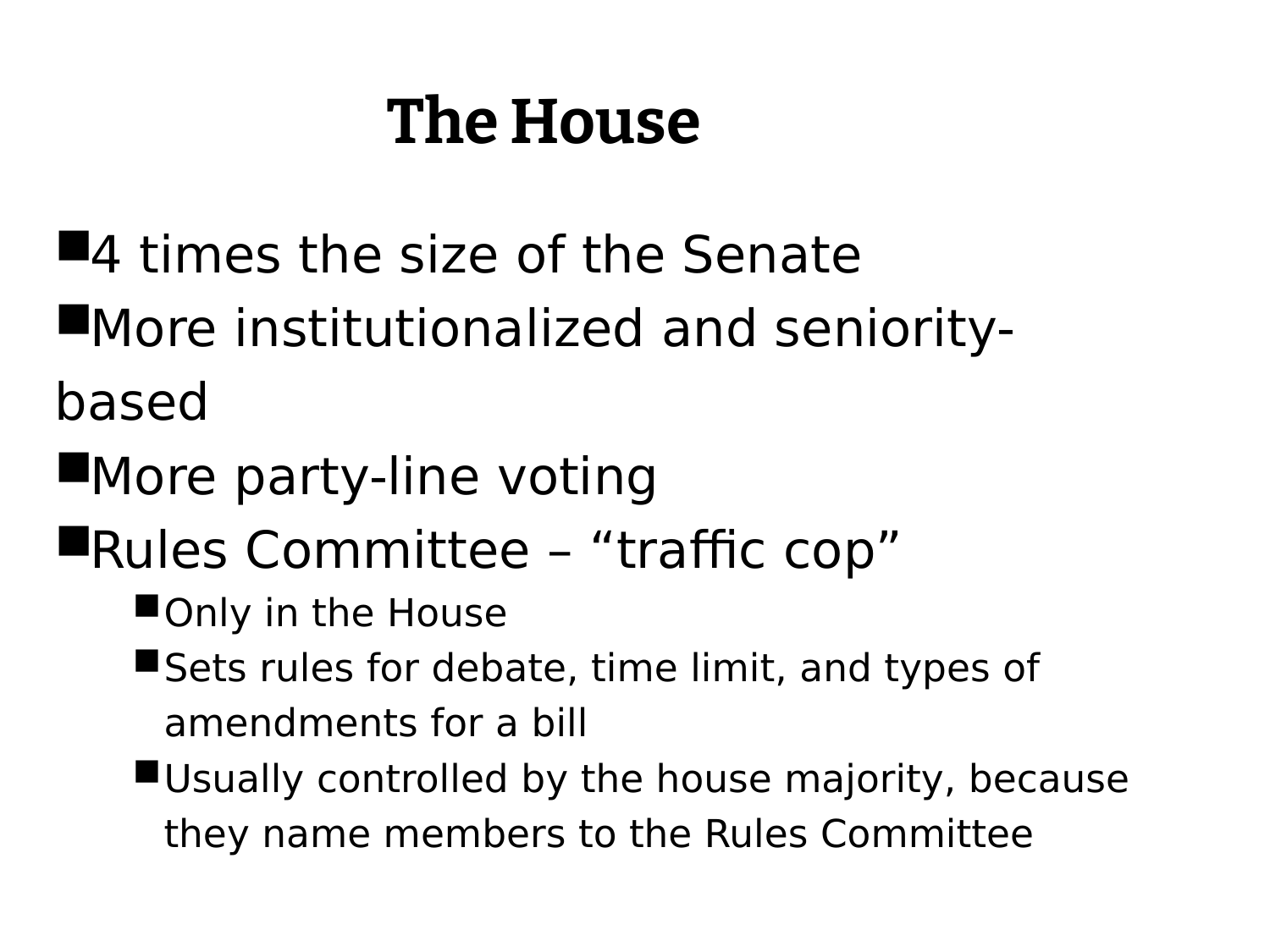

11.3
The House
4 times the size of the Senate
More institutionalized and seniority-based
More party-line voting
Rules Committee – “traffic cop”
Only in the House
Sets rules for debate, time limit, and types of amendments for a bill
Usually controlled by the house majority, because they name members to the Rules Committee